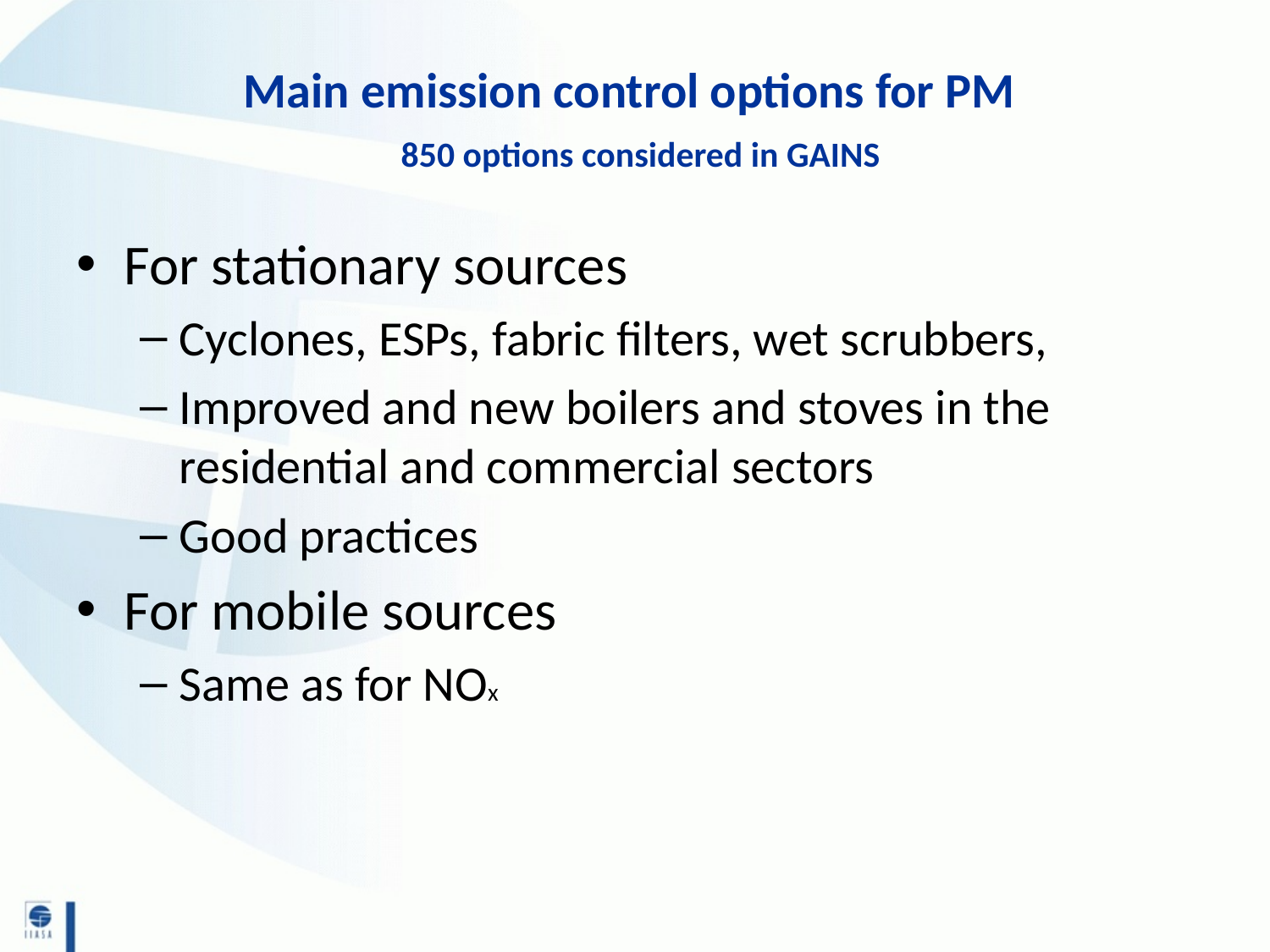

# Main emission control options for PM 850 options considered in GAINS
For stationary sources
Cyclones, ESPs, fabric filters, wet scrubbers,
Improved and new boilers and stoves in the residential and commercial sectors
Good practices
For mobile sources
Same as for NOx